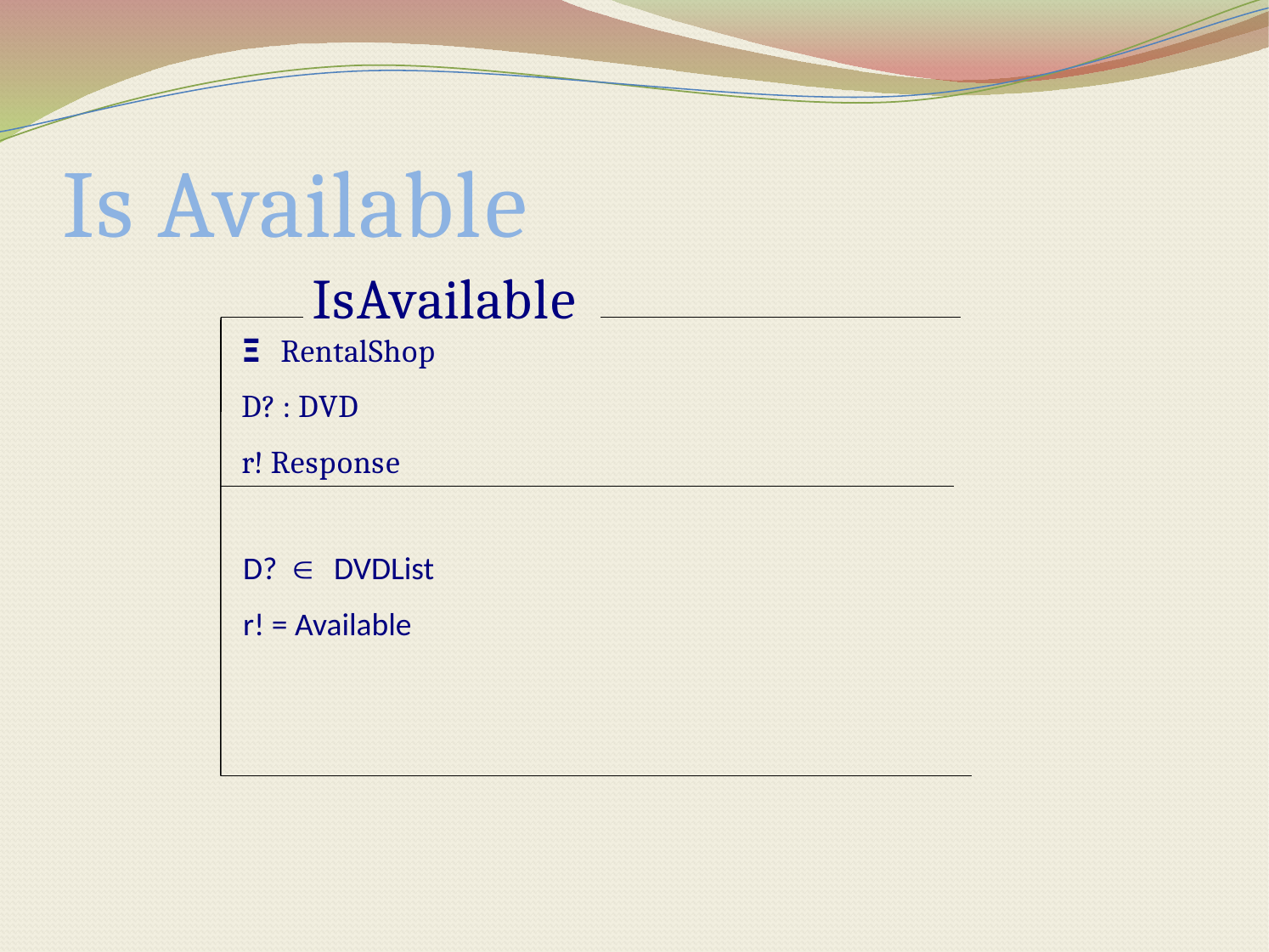

# Is Available
IsAvailable
Ξ RentalShop
D? : DVD
r! Response

D?  ∈ DVDList
r! = Available